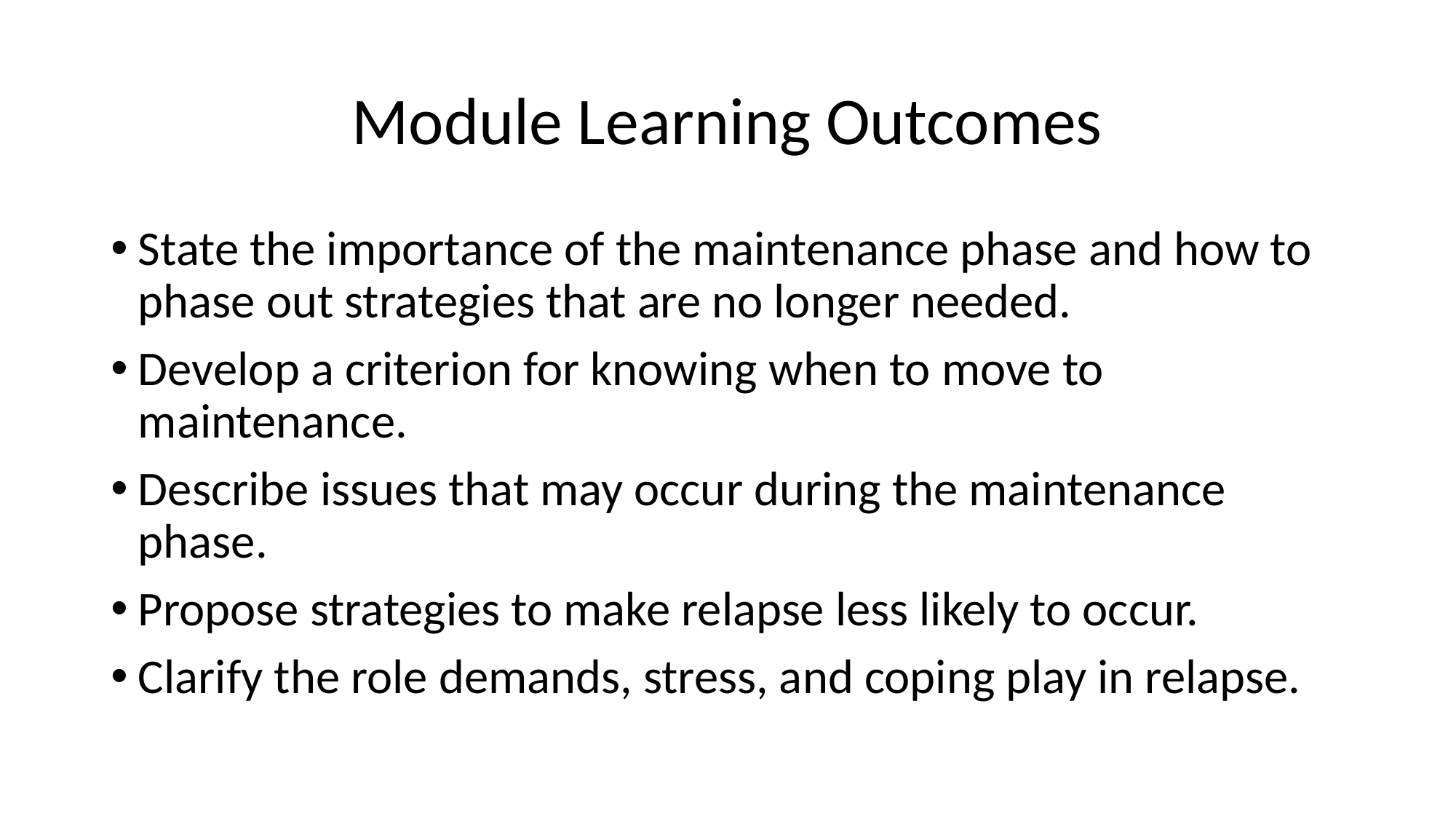

# Module Learning Outcomes
State the importance of the maintenance phase and how to phase out strategies that are no longer needed.
Develop a criterion for knowing when to move to maintenance.
Describe issues that may occur during the maintenance phase.
Propose strategies to make relapse less likely to occur.
Clarify the role demands, stress, and coping play in relapse.